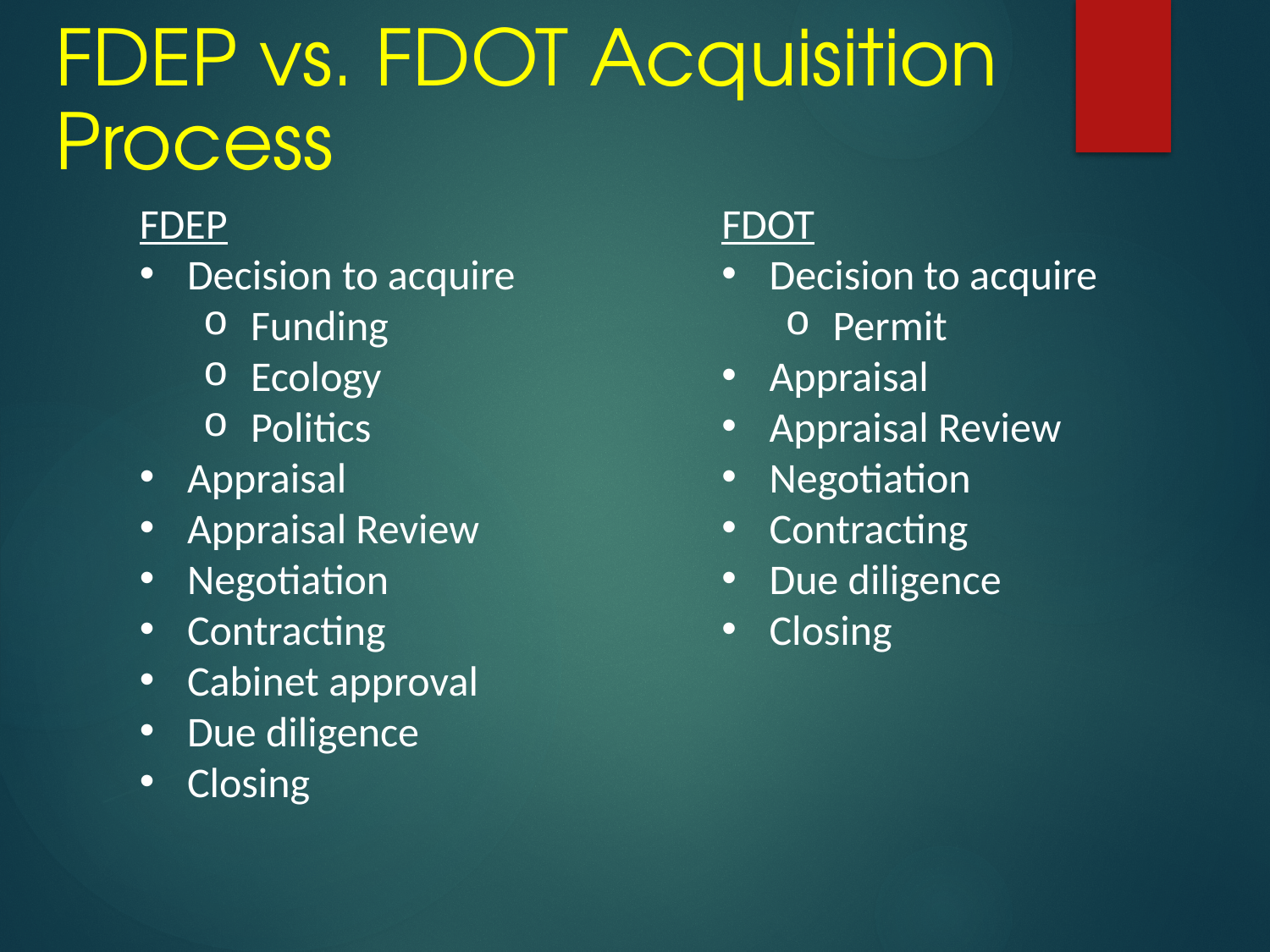

# FDEP vs. FDOT Acquisition Process
FDEP
Decision to acquire
Funding
Ecology
Politics
Appraisal
Appraisal Review
Negotiation
Contracting
Cabinet approval
Due diligence
Closing
FDOT
Decision to acquire
Permit
Appraisal
Appraisal Review
Negotiation
Contracting
Due diligence
Closing